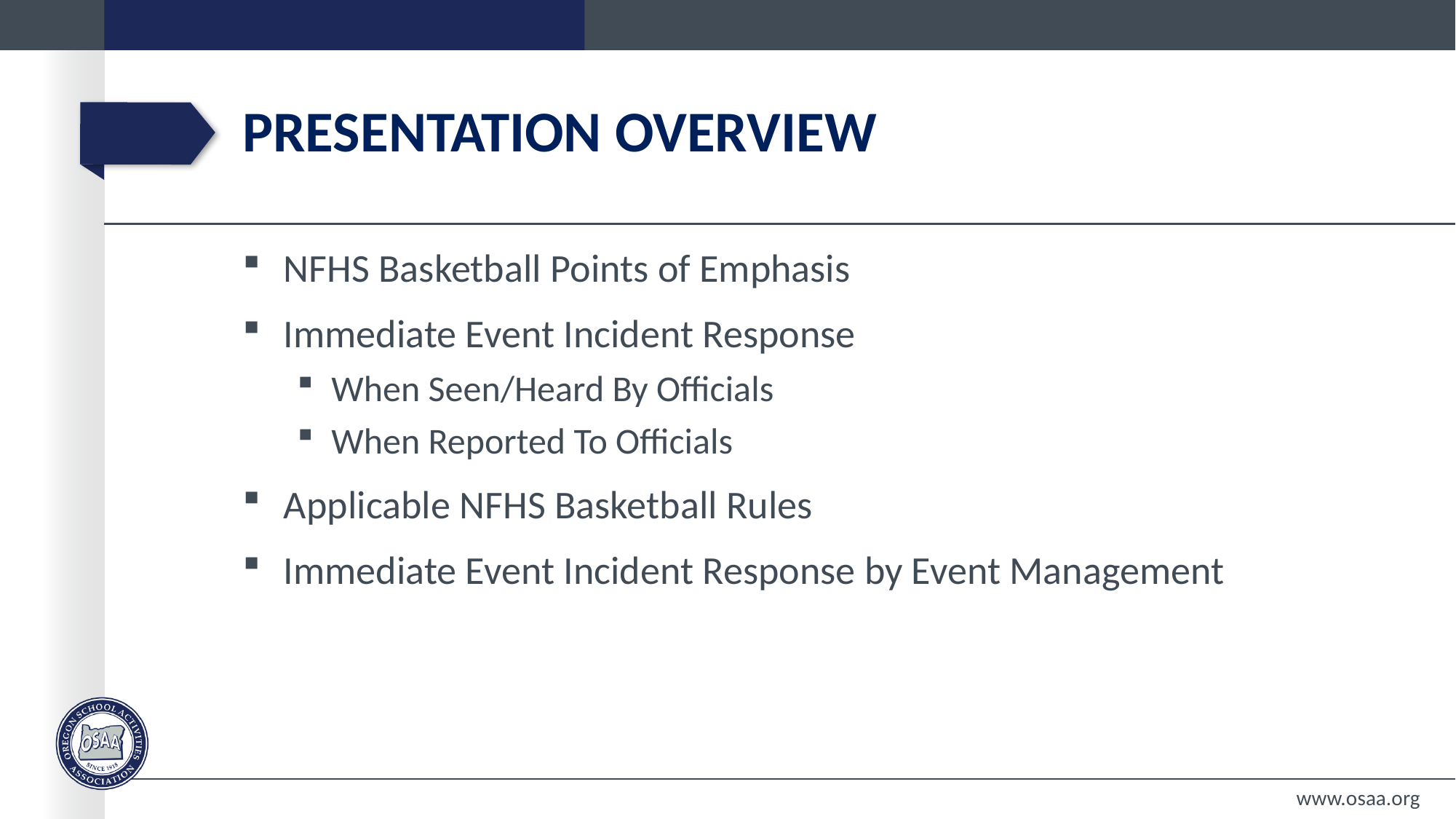

# Presentation Overview
NFHS Basketball Points of Emphasis
Immediate Event Incident Response
When Seen/Heard By Officials
When Reported To Officials
Applicable NFHS Basketball Rules
Immediate Event Incident Response by Event Management

www.osaa.org